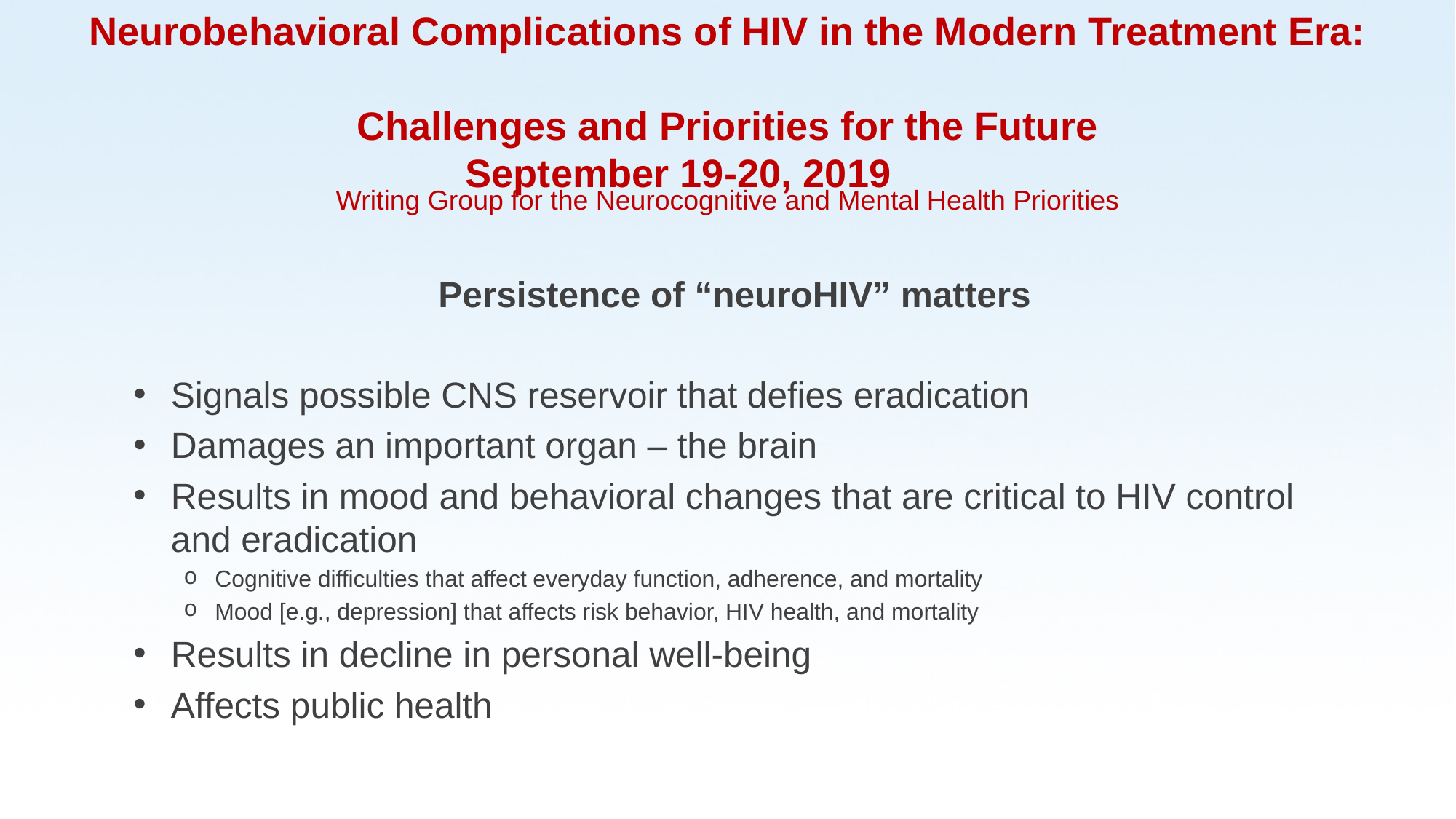

# Neurobehavioral Complications of HIV in the Modern Treatment Era: Challenges and Priorities for the Future September 19-20, 2019
Writing Group for the Neurocognitive and Mental Health Priorities

Persistence of “neuroHIV” matters

Signals possible CNS reservoir that defies eradication
Damages an important organ – the brain
Results in mood and behavioral changes that are critical to HIV control and eradication
Cognitive difficulties that affect everyday function, adherence, and mortality
Mood [e.g., depression] that affects risk behavior, HIV health, and mortality
Results in decline in personal well-being
Affects public health